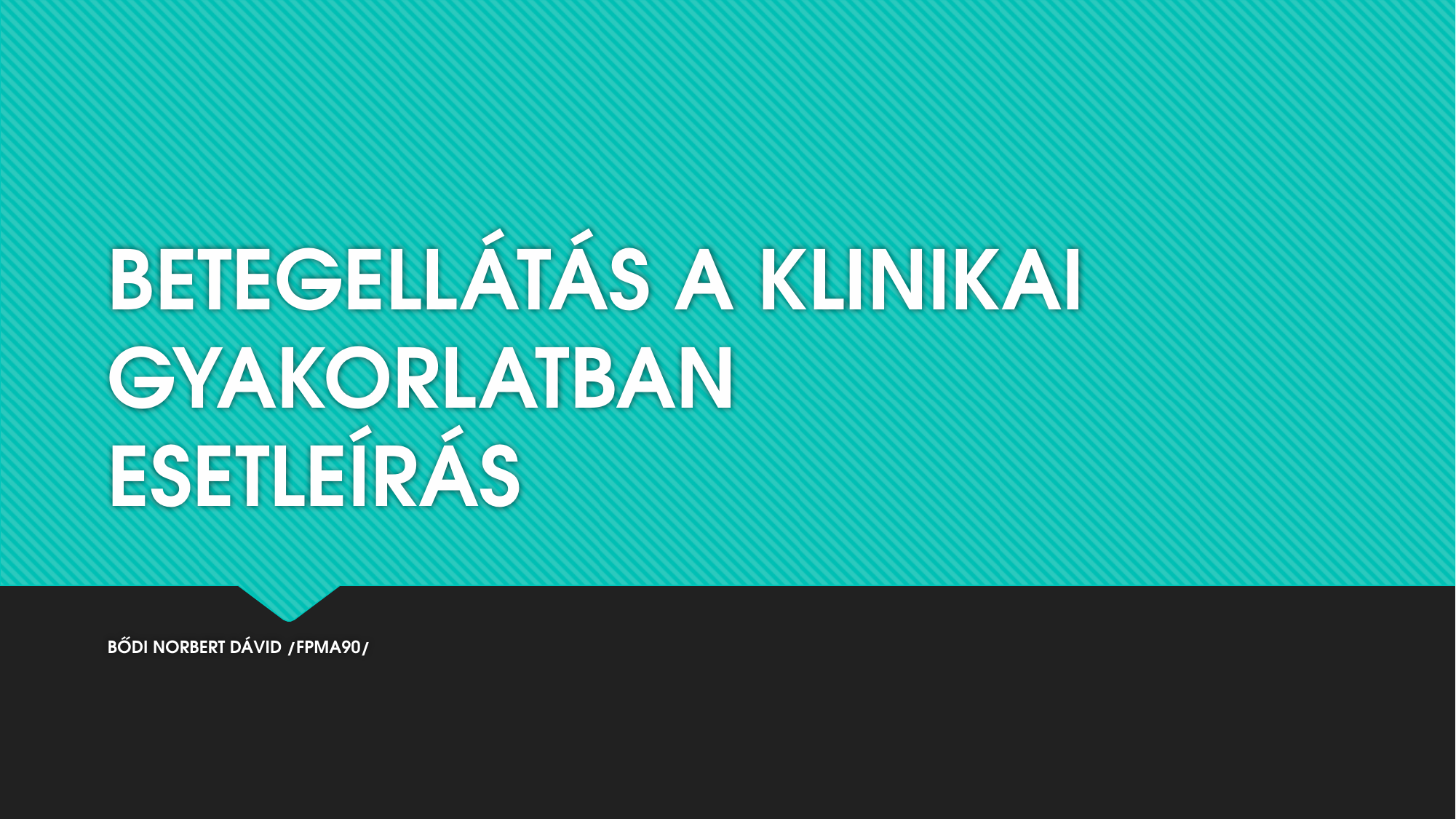

# BETEGELLÁTÁS A KLINIKAI GYAKORLATBAN ESETLEÍRÁS
BŐDI NORBERT DÁVID /FPMA90/